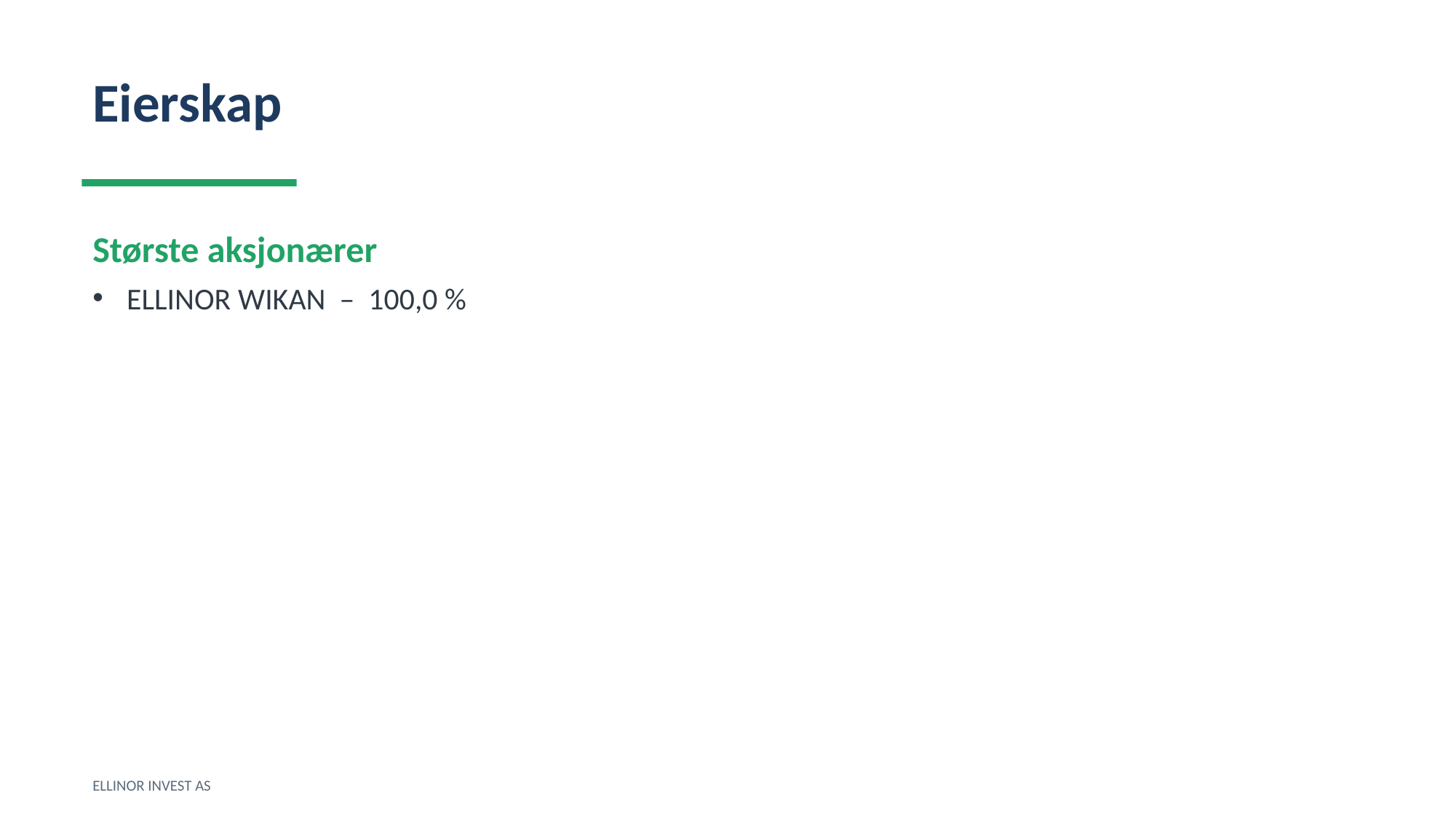

Eierskap

Største aksjonærer
ELLINOR WIKAN  –  100,0 %
ELLINOR INVEST AS